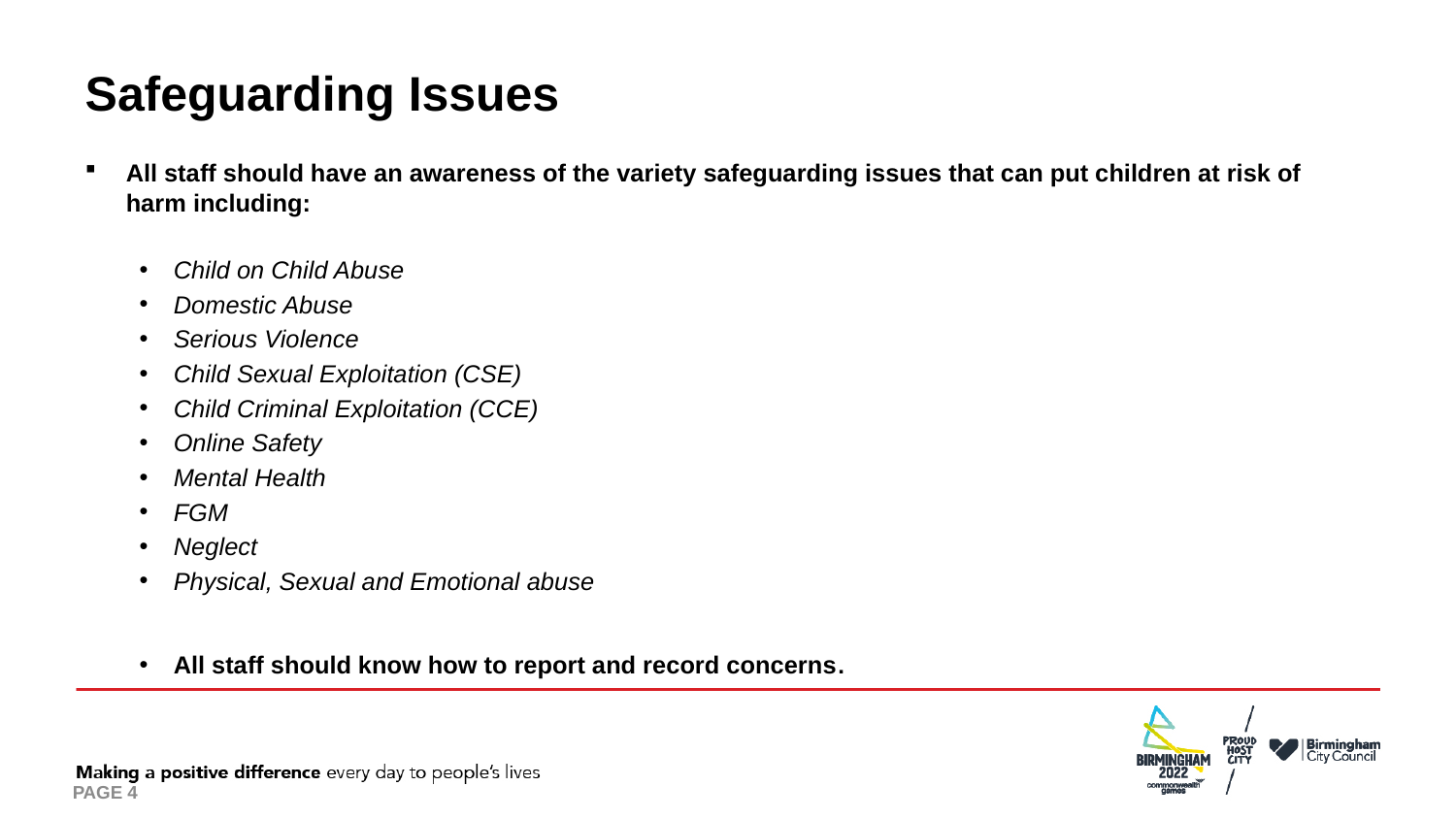

# Safeguarding Issues
All staff should have an awareness of the variety safeguarding issues that can put children at risk of harm including:

Child on Child Abuse
Domestic Abuse
Serious Violence
Child Sexual Exploitation (CSE)
Child Criminal Exploitation (CCE)
Online Safety
Mental Health
FGM
Neglect
Physical, Sexual and Emotional abuse

All staff should know how to report and record concerns.

PAGE 4